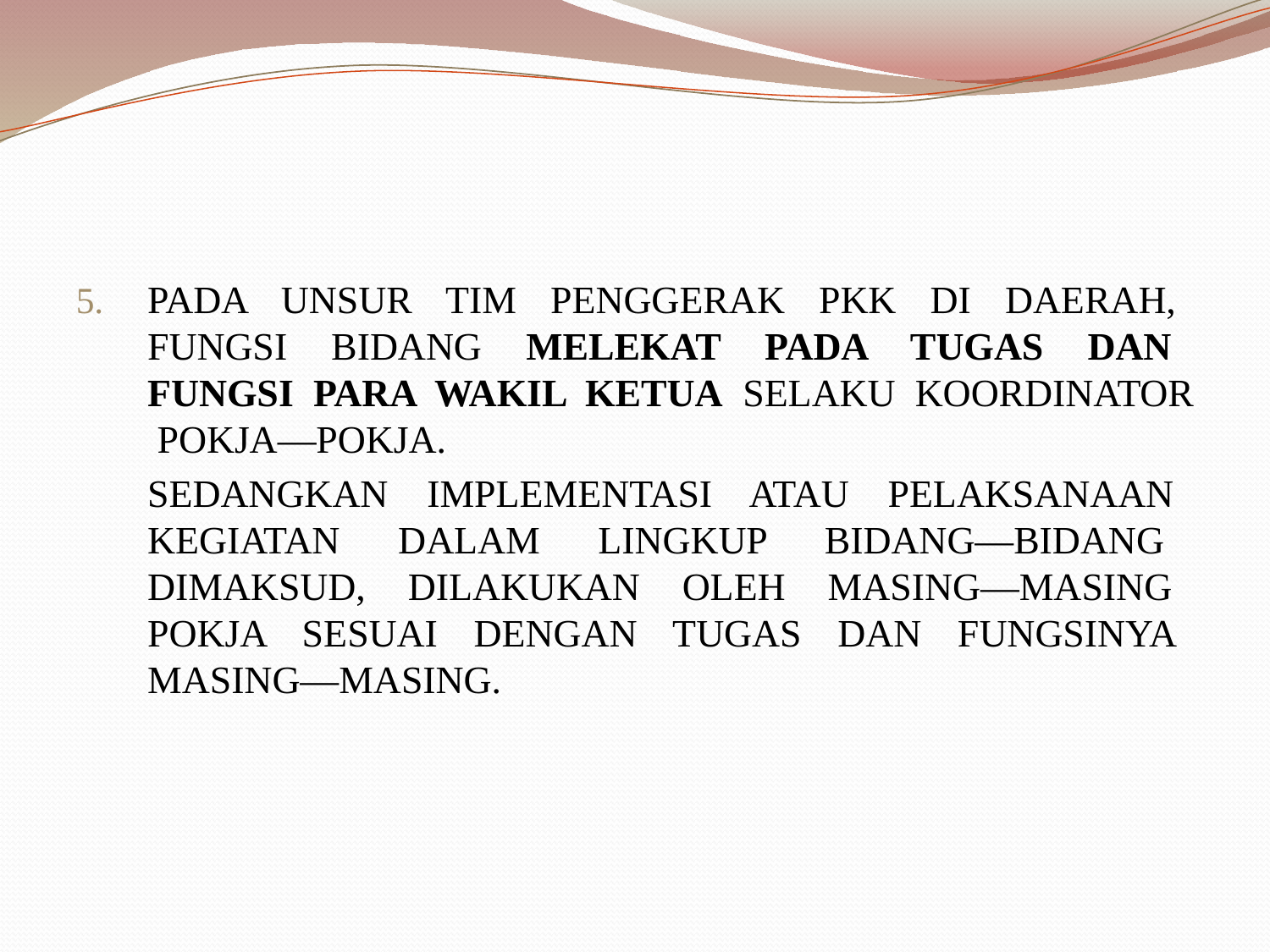

PADA  UNSUR  TIM  PENGGERAK  PKK  DI  DAERAH,  FUNGSI  BIDANG  MELEKAT  PADA  TUGAS  DAN  FUNGSI  PARA  WAKIL  KETUA  SELAKU  KOORDINATOR  POKJA—POKJA.
	SEDANGKAN  IMPLEMENTASI  ATAU  PELAKSANAAN  KEGIATAN  DALAM  LINGKUP  BIDANG—BIDANG  DIMAKSUD,  DILAKUKAN  OLEH  MASING—MASING  POKJA  SESUAI  DENGAN  TUGAS  DAN  FUNGSINYA  MASING—MASING.